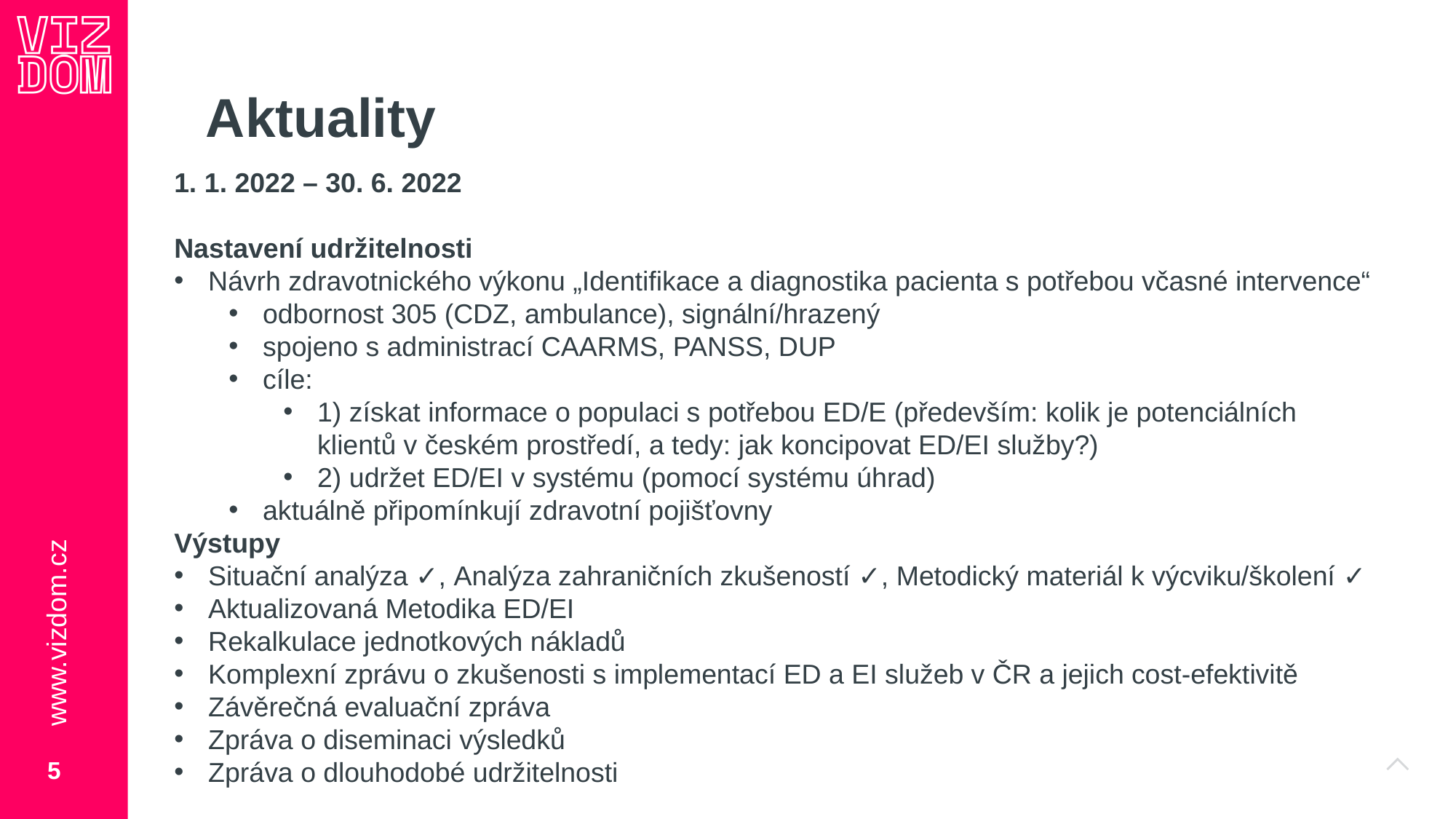

# Aktuality
1. 1. 2022 – 30. 6. 2022

Nastavení udržitelnosti
Návrh zdravotnického výkonu „Identifikace a diagnostika pacienta s potřebou včasné intervence“
odbornost 305 (CDZ, ambulance), signální/hrazený
spojeno s administrací CAARMS, PANSS, DUP
cíle:
1) získat informace o populaci s potřebou ED/E (především: kolik je potenciálních klientů v českém prostředí, a tedy: jak koncipovat ED/EI služby?)
2) udržet ED/EI v systému (pomocí systému úhrad)
aktuálně připomínkují zdravotní pojišťovny
Výstupy
Situační analýza ✓, Analýza zahraničních zkušeností ✓, Metodický materiál k výcviku/školení ✓
Aktualizovaná Metodika ED/EI
Rekalkulace jednotkových nákladů
Komplexní zprávu o zkušenosti s implementací ED a EI služeb v ČR a jejich cost-efektivitě
Závěrečná evaluační zpráva
Zpráva o diseminaci výsledků
Zpráva o dlouhodobé udržitelnosti